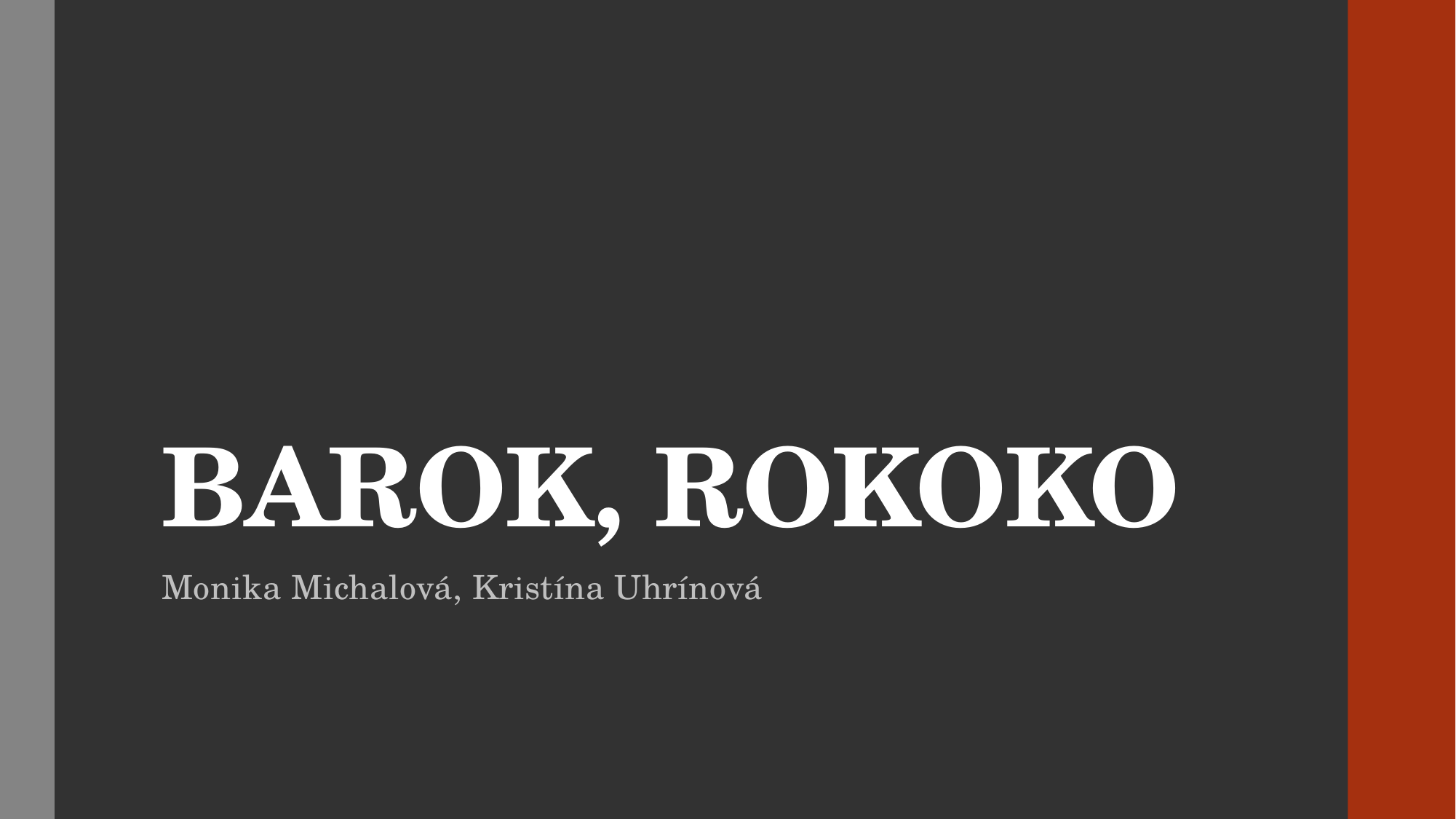

# BAROK, ROKOKO
Monika Michalová, Kristína Uhrínová